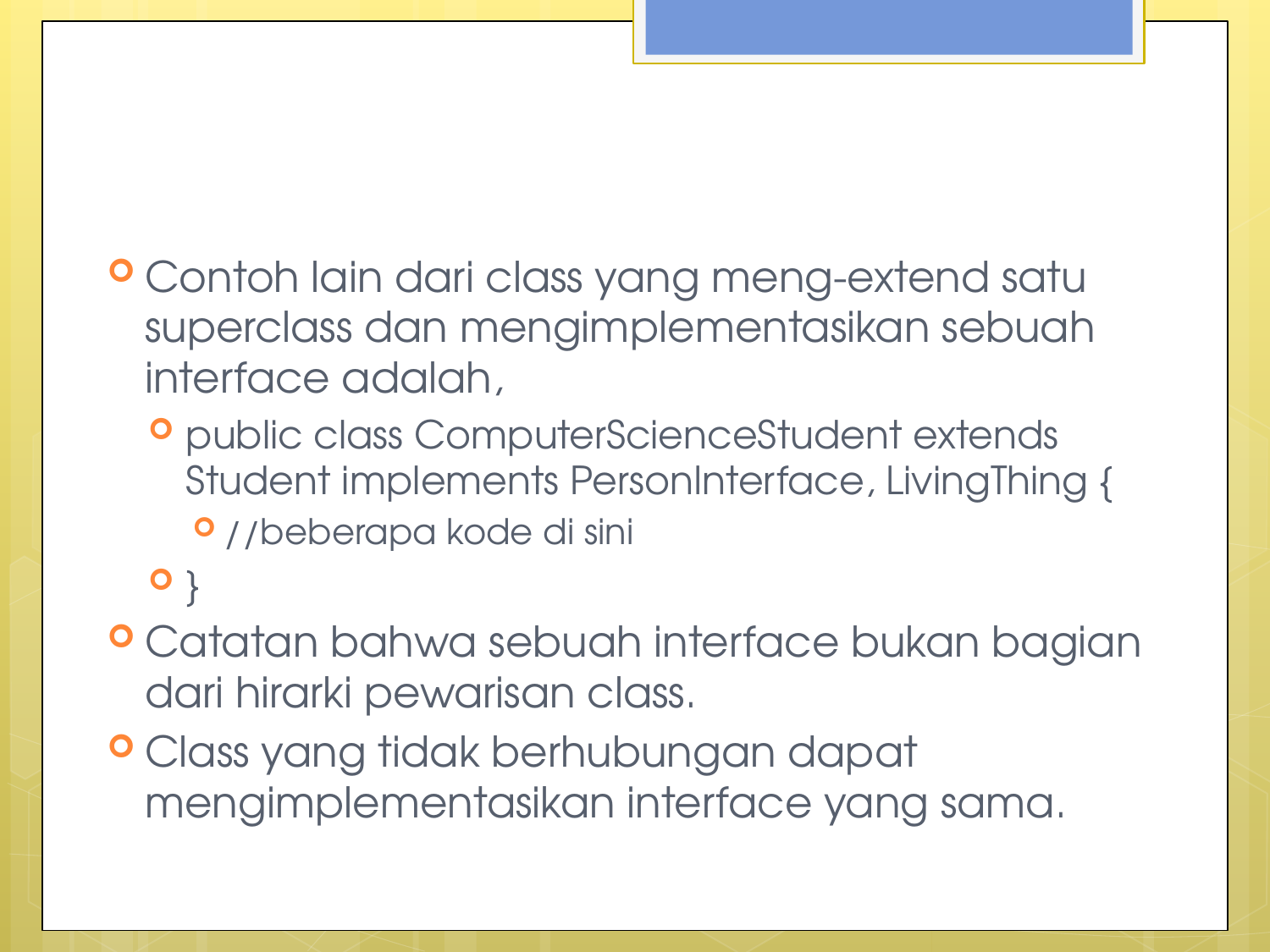

#
Contoh lain dari class yang meng-extend satu superclass dan mengimplementasikan sebuah interface adalah,
public class ComputerScienceStudent extends Student implements PersonInterface, LivingThing {
//beberapa kode di sini
}
Catatan bahwa sebuah interface bukan bagian dari hirarki pewarisan class.
Class yang tidak berhubungan dapat mengimplementasikan interface yang sama.